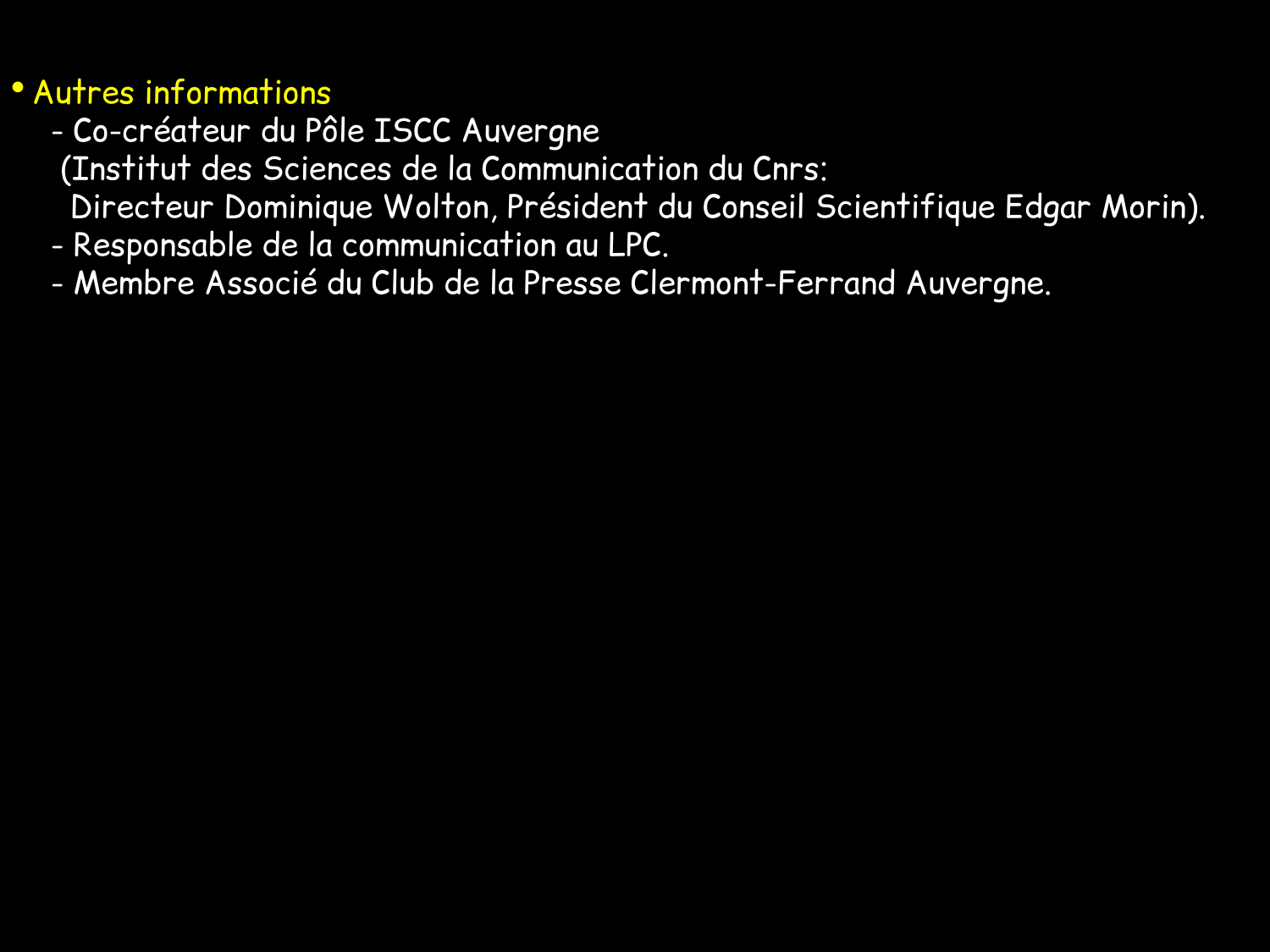

Autres informations
    - Co-créateur du Pôle ISCC Auvergne
     (Institut des Sciences de la Communication du Cnrs:
      Directeur Dominique Wolton, Président du Conseil Scientifique Edgar Morin).
    - Responsable de la communication au LPC.
    - Membre Associé du Club de la Presse Clermont-Ferrand Auvergne.